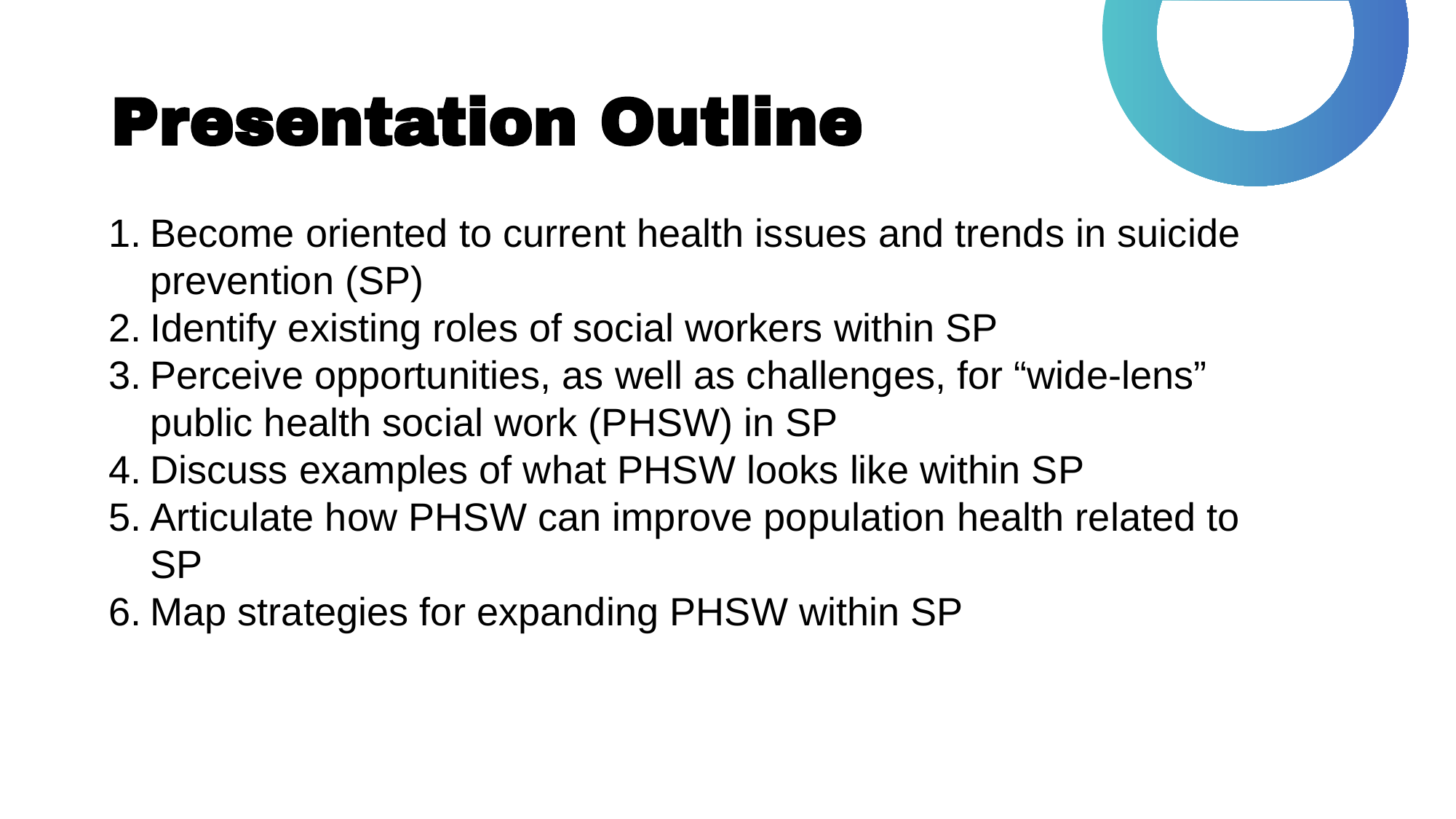

# Presentation Outline
Become oriented to current health issues and trends in suicide prevention (SP)
Identify existing roles of social workers within SP
Perceive opportunities, as well as challenges, for “wide-lens” public health social work (PHSW) in SP
Discuss examples of what PHSW looks like within SP
Articulate how PHSW can improve population health related to SP
Map strategies for expanding PHSW within SP